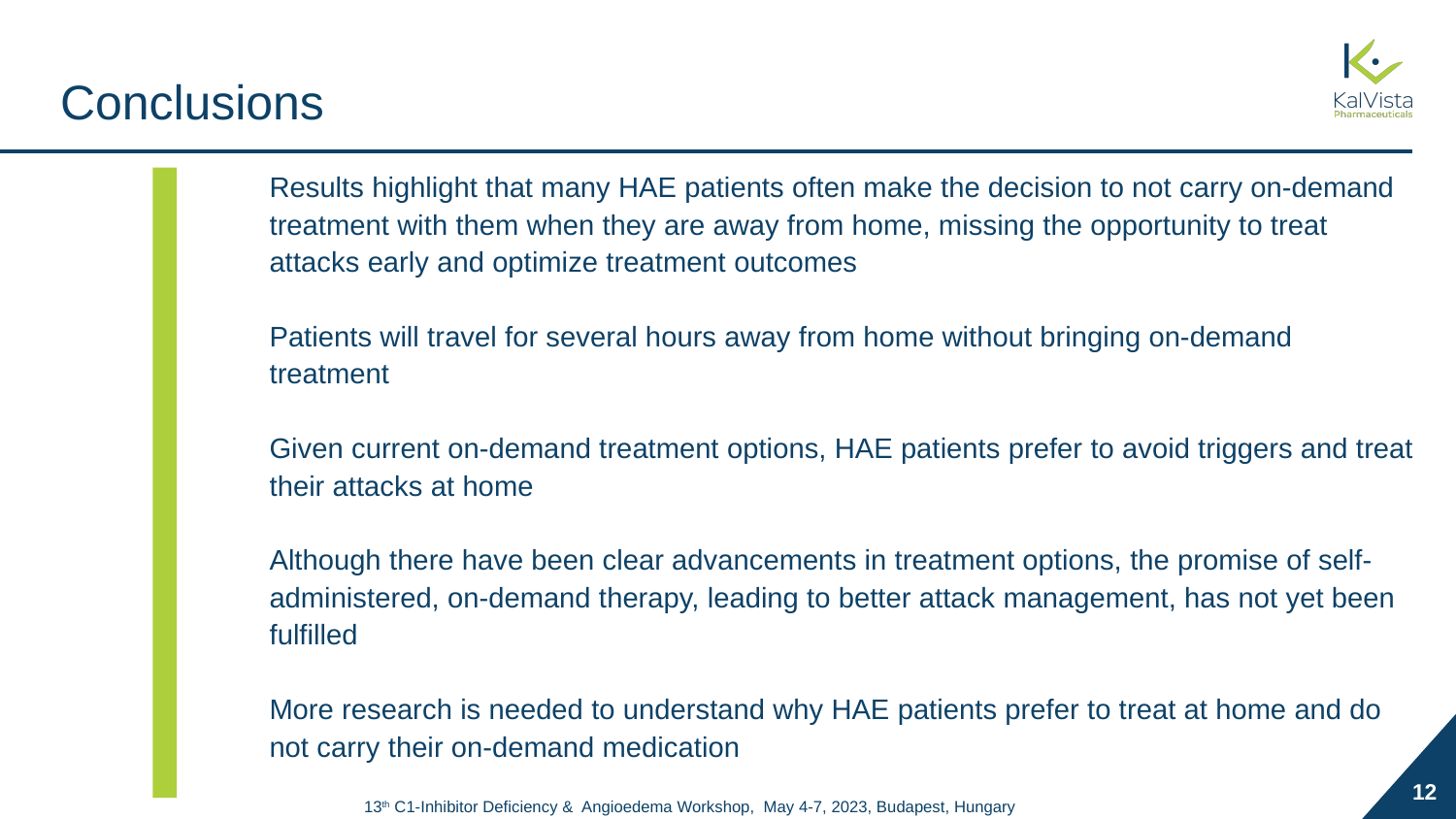

# Conclusions
Results highlight that many HAE patients often make the decision to not carry on-demand treatment with them when they are away from home, missing the opportunity to treat attacks early and optimize treatment outcomes
Patients will travel for several hours away from home without bringing on-demand treatment
Given current on-demand treatment options, HAE patients prefer to avoid triggers and treat their attacks at home
Although there have been clear advancements in treatment options, the promise of self-administered, on-demand therapy, leading to better attack management, has not yet been fulfilled
More research is needed to understand why HAE patients prefer to treat at home and do not carry their on-demand medication

12
13th C1-Inhibitor Deficiency &  Angioedema Workshop,  May 4-7, 2023, Budapest, Hungary